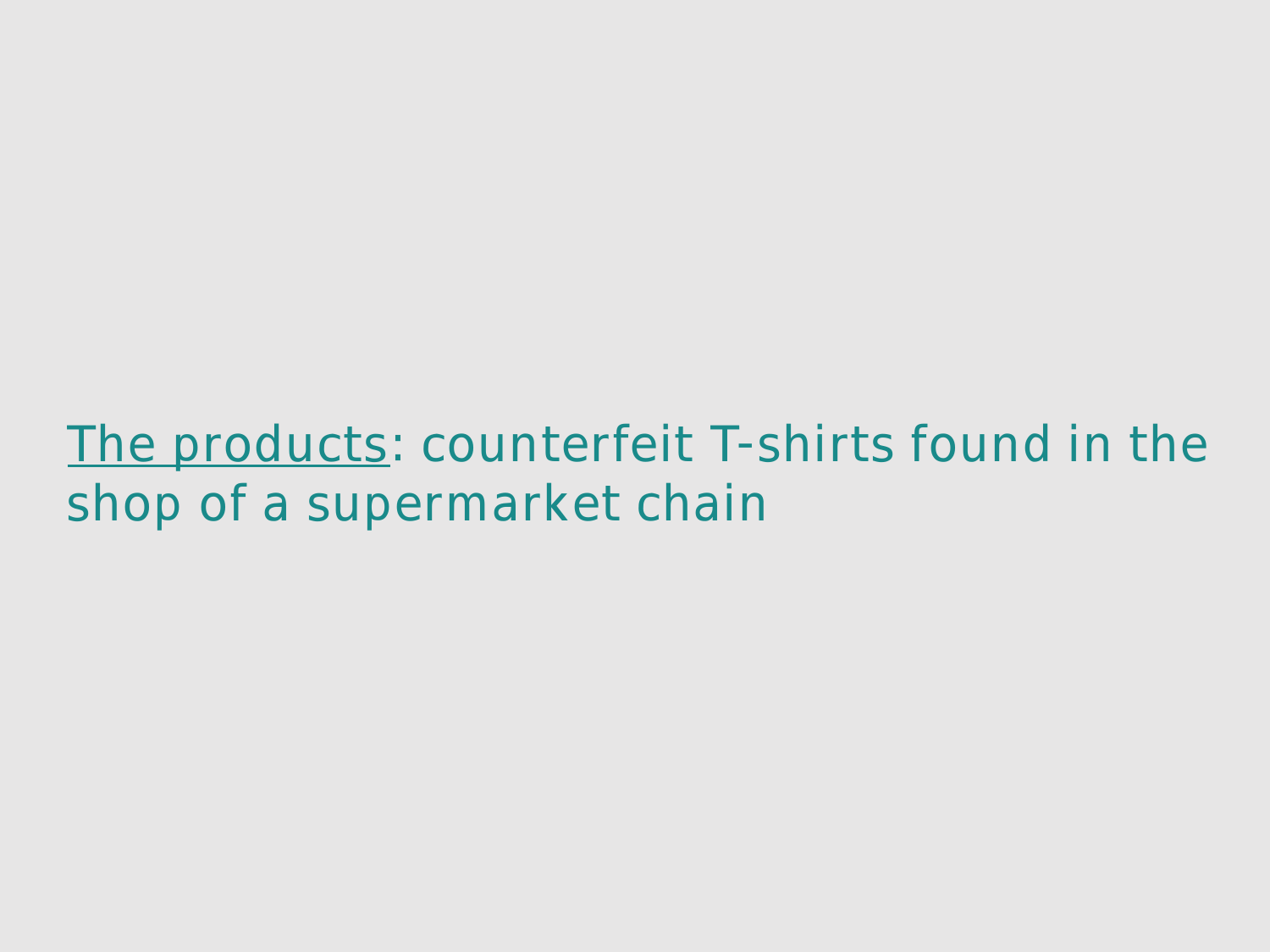

The products: counterfeit T-shirts found in the shop of a supermarket chain